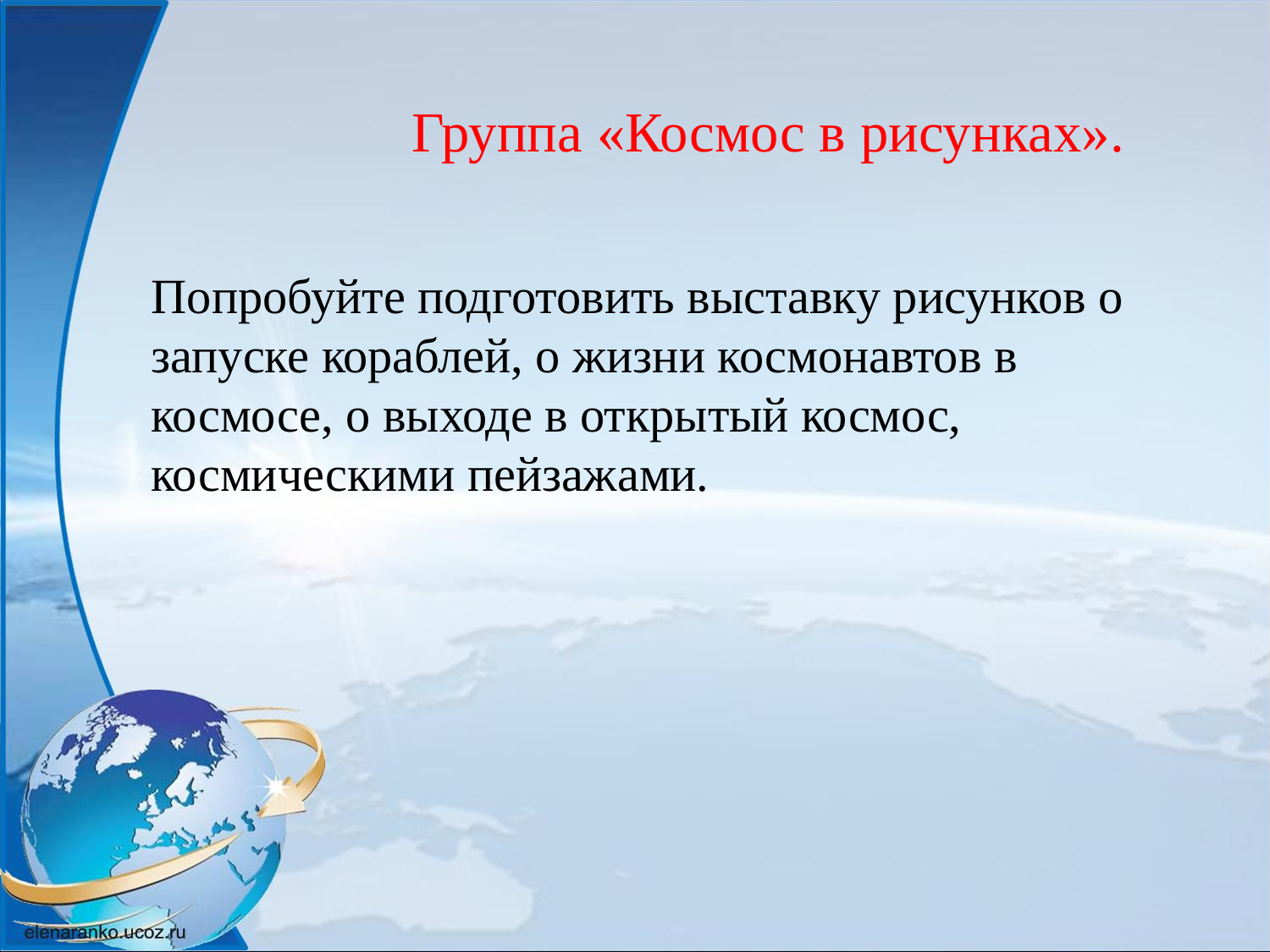

Группа «Космос в рисунках».
Попробуйте подготовить выставку рисунков о запуске кораблей, о жизни космонавтов в космосе, о выходе в открытый космос, космическими пейзажами.